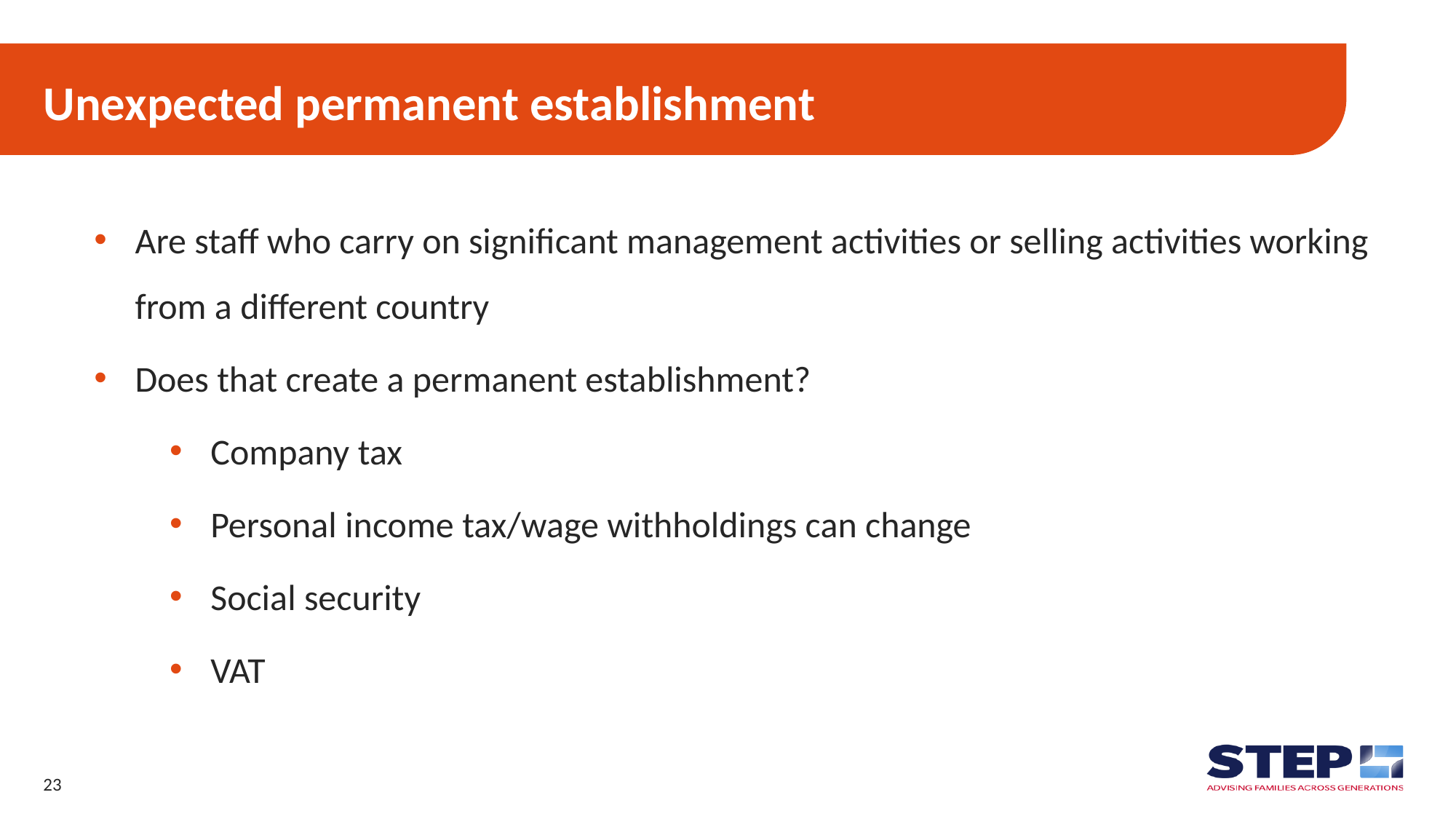

# Unexpected permanent establishment
Are staff who carry on significant management activities or selling activities working from a different country
Does that create a permanent establishment?
Company tax
Personal income tax/wage withholdings can change
Social security
VAT

23